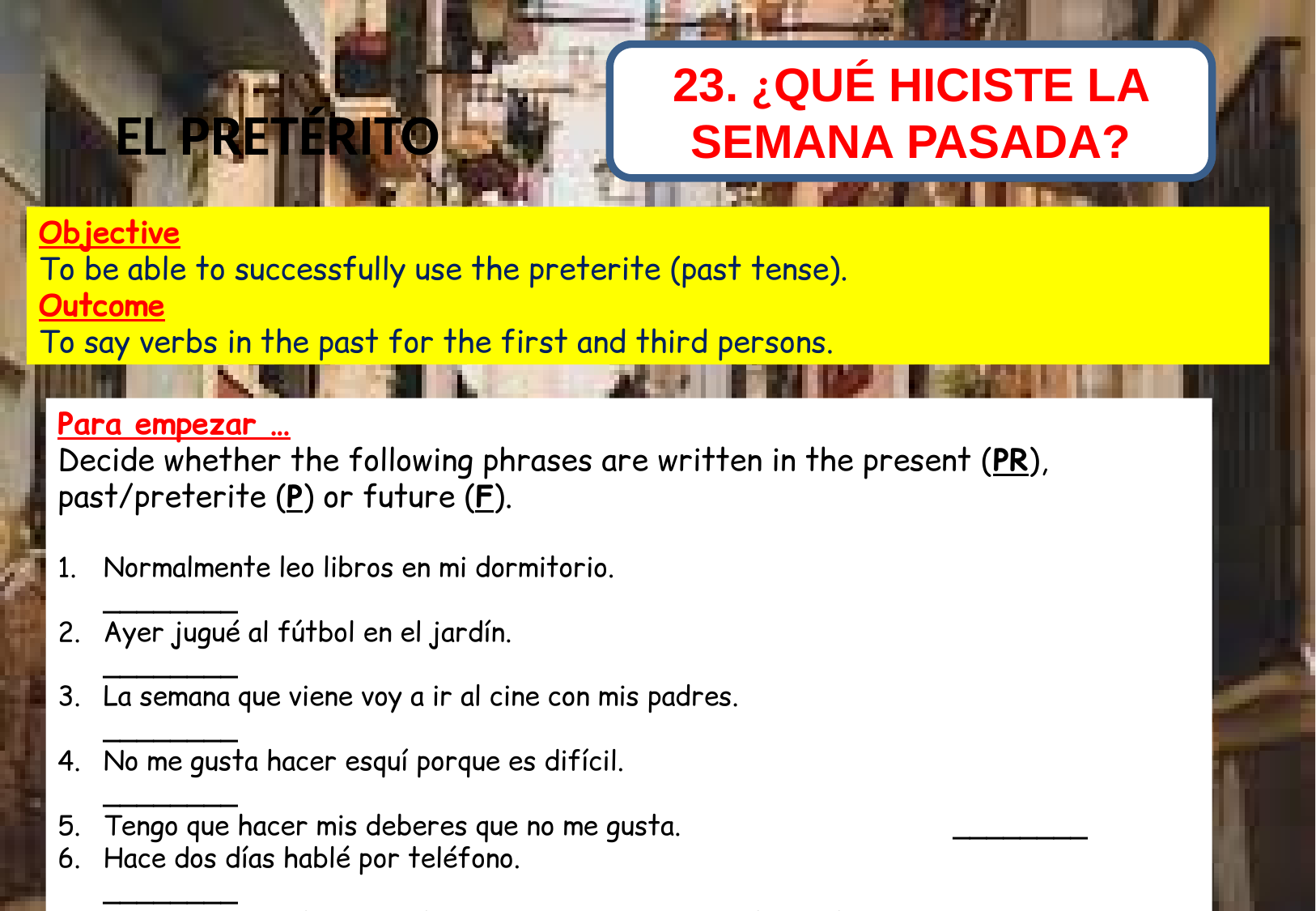

23. ¿QUÉ HICISTE LA SEMANA PASADA?
EL PRETÉRITO
Objective
To be able to successfully use the preterite (past tense).
Outcome
To say verbs in the past for the first and third persons.
Para empezar …
Decide whether the following phrases are written in the present (PR), past/preterite (P) or future (F).

Normalmente leo libros en mi dormitorio.				________
Ayer jugué al fútbol en el jardín.					________
La semana que viene voy a ir al cine con mis padres.			________
No me gusta hacer esquí porque es difícil.				________
Tengo que hacer mis deberes que no me gusta.			________
Hace dos días hablé por teléfono.					________
La semana pasada mi familia y yo comemos en un restaurante.		________
Prefiero ver la televisión porque es más interesante que leer libros.	________
Hoy me levanté temprano.					________
Durante las vacaciones mi hermana voy a trabajar en España.		________